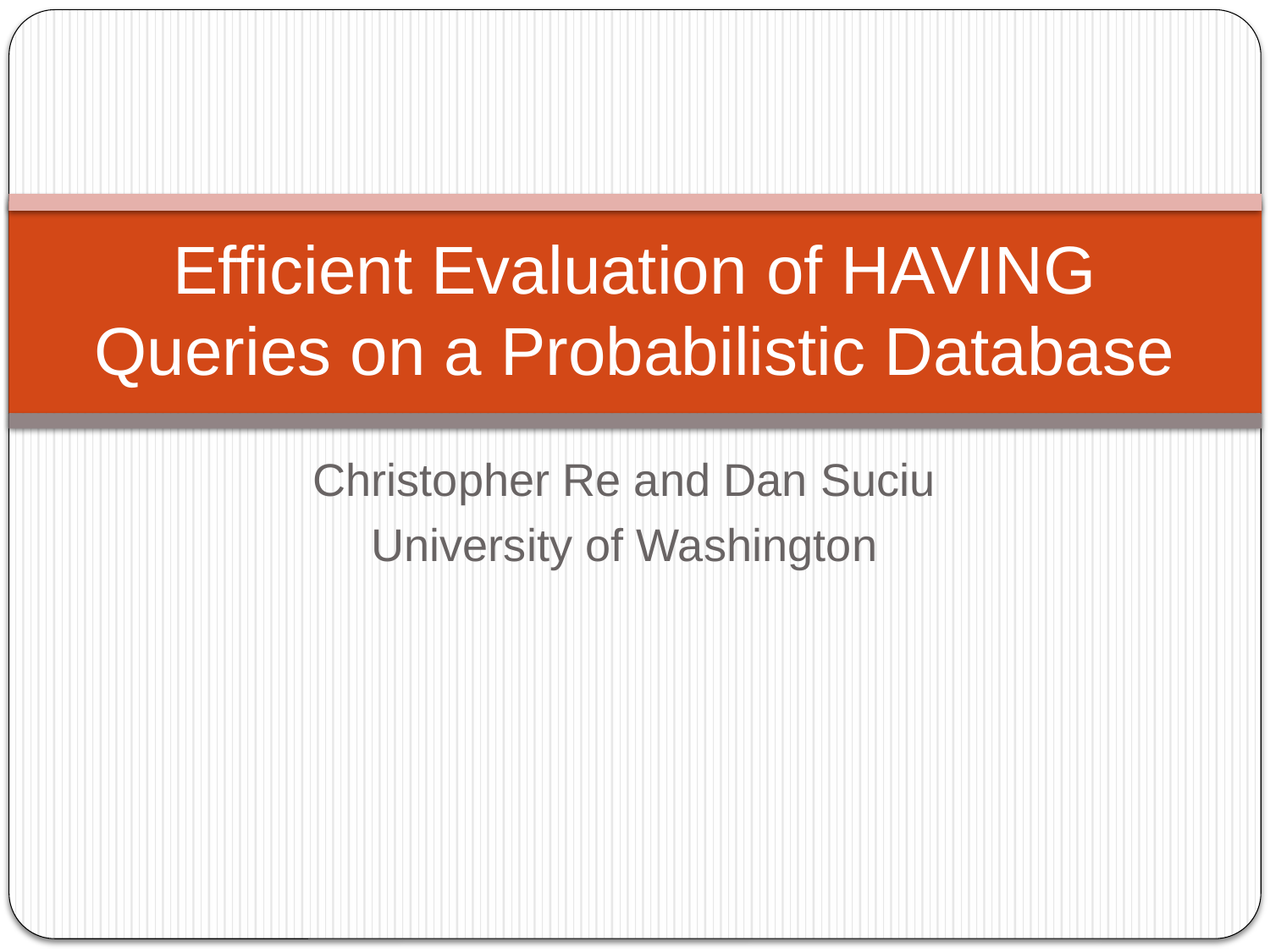

# Efficient Evaluation of HAVING Queries on a Probabilistic Database
Christopher Re and Dan Suciu
University of Washington